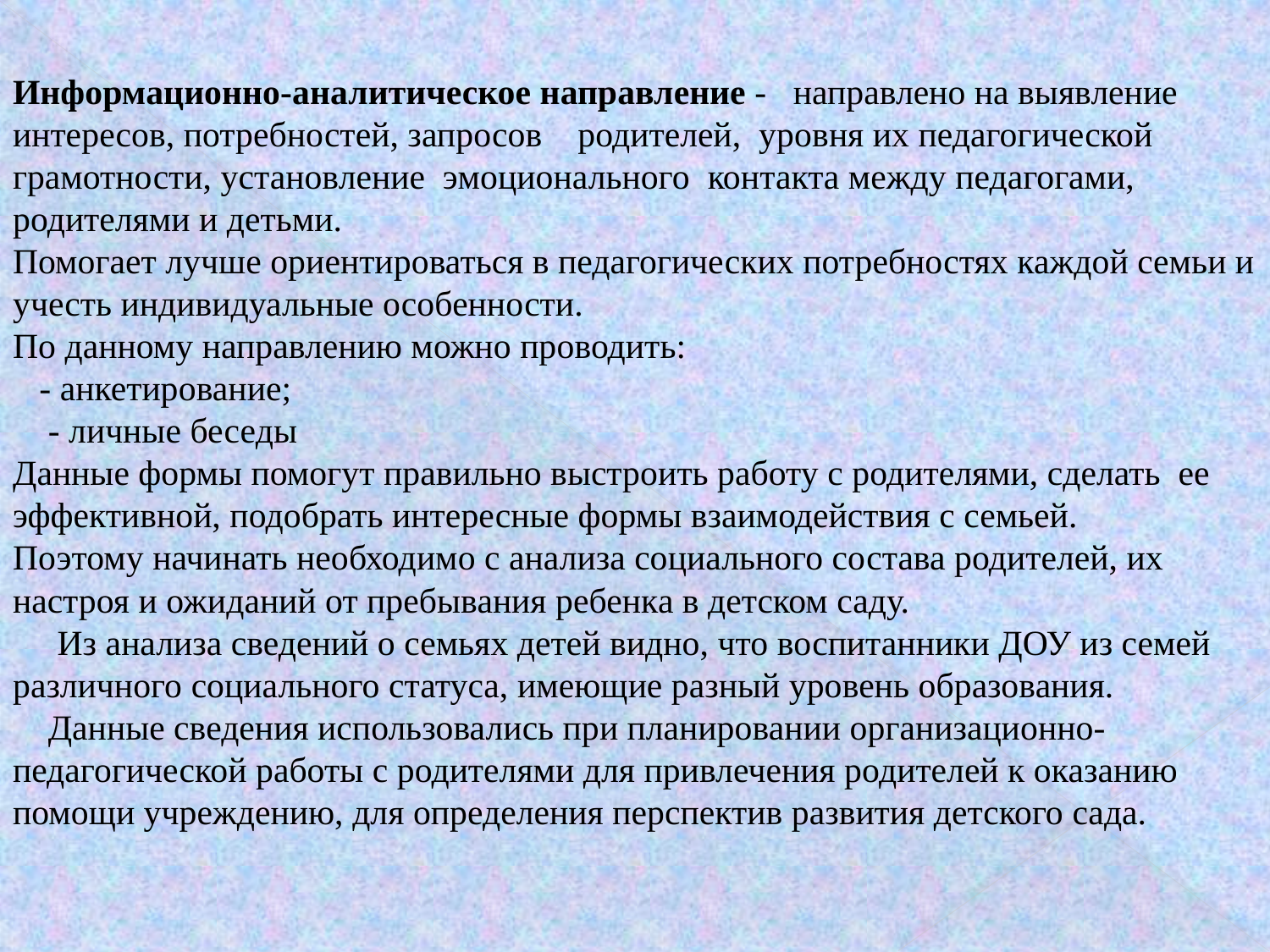

Информационно-аналитическое направление -   направлено на выявление интересов, потребностей, запросов    родителей,  уровня их педагогической грамотности, установление  эмоционального  контакта между педагогами, родителями и детьми.
Помогает лучше ориентироваться в педагогических потребностях каждой семьи и учесть индивидуальные особенности.
По данному направлению можно проводить:
   - анкетирование;
    - личные беседы
Данные формы помогут правильно выстроить работу с родителями, сделать  ее эффективной, подобрать интересные формы взаимодействия с семьей.
Поэтому начинать необходимо с анализа социального состава родителей, их настроя и ожиданий от пребывания ребенка в детском саду.
     Из анализа сведений о семьях детей видно, что воспитанники ДОУ из семей различного социального статуса, имеющие разный уровень образования.
    Данные сведения использовались при планировании организационно-педагогической работы с родителями для привлечения родителей к оказанию помощи учреждению, для определения перспектив развития детского сада.